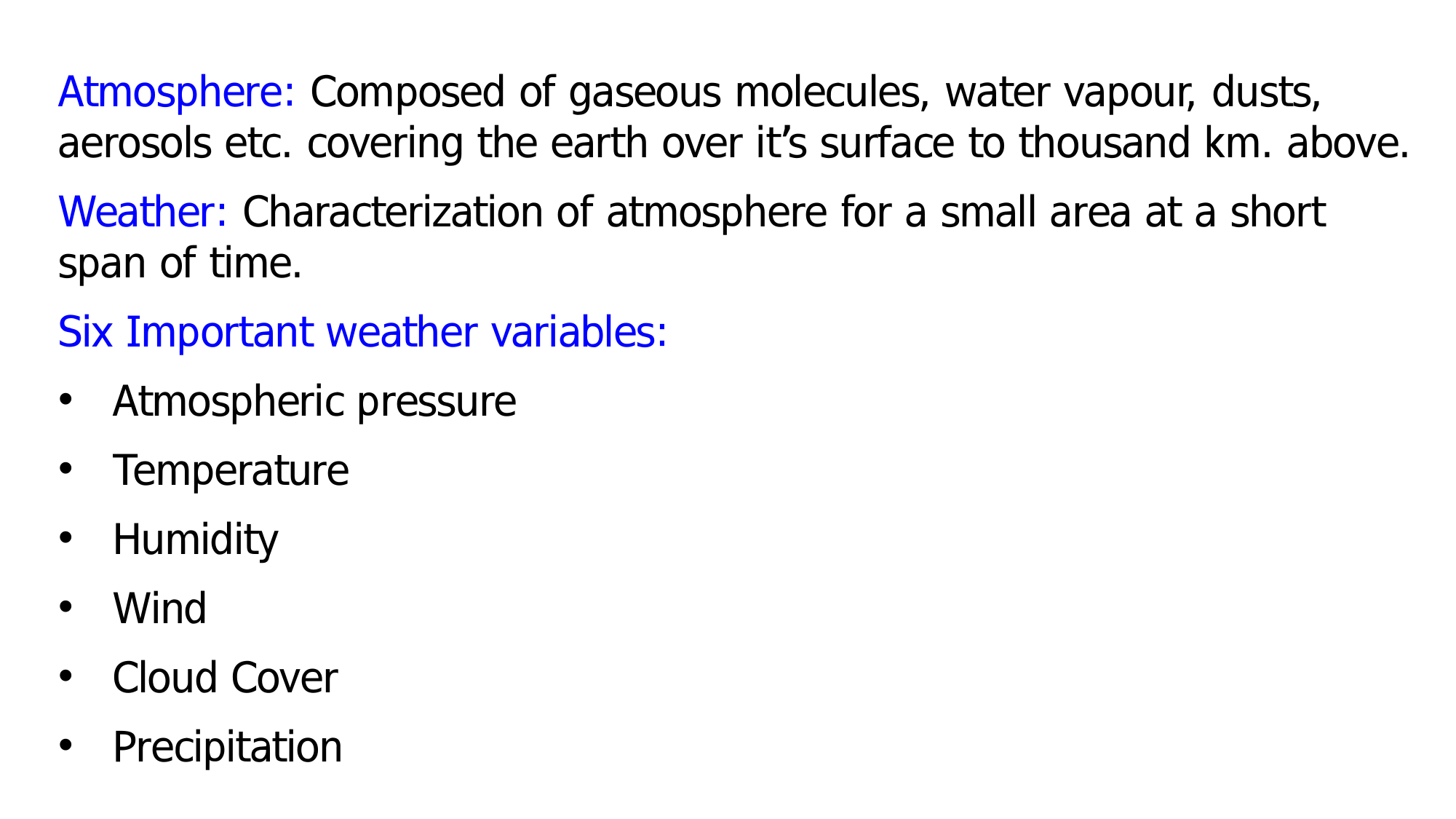

Atmosphere: Composed of gaseous molecules, water vapour, dusts, aerosols etc. covering the earth over it’s surface to thousand km. above.
Weather: Characterization of atmosphere for a small area at a short span of time.
Six Important weather variables:
Atmospheric pressure
Temperature
Humidity
Wind
Cloud Cover
Precipitation